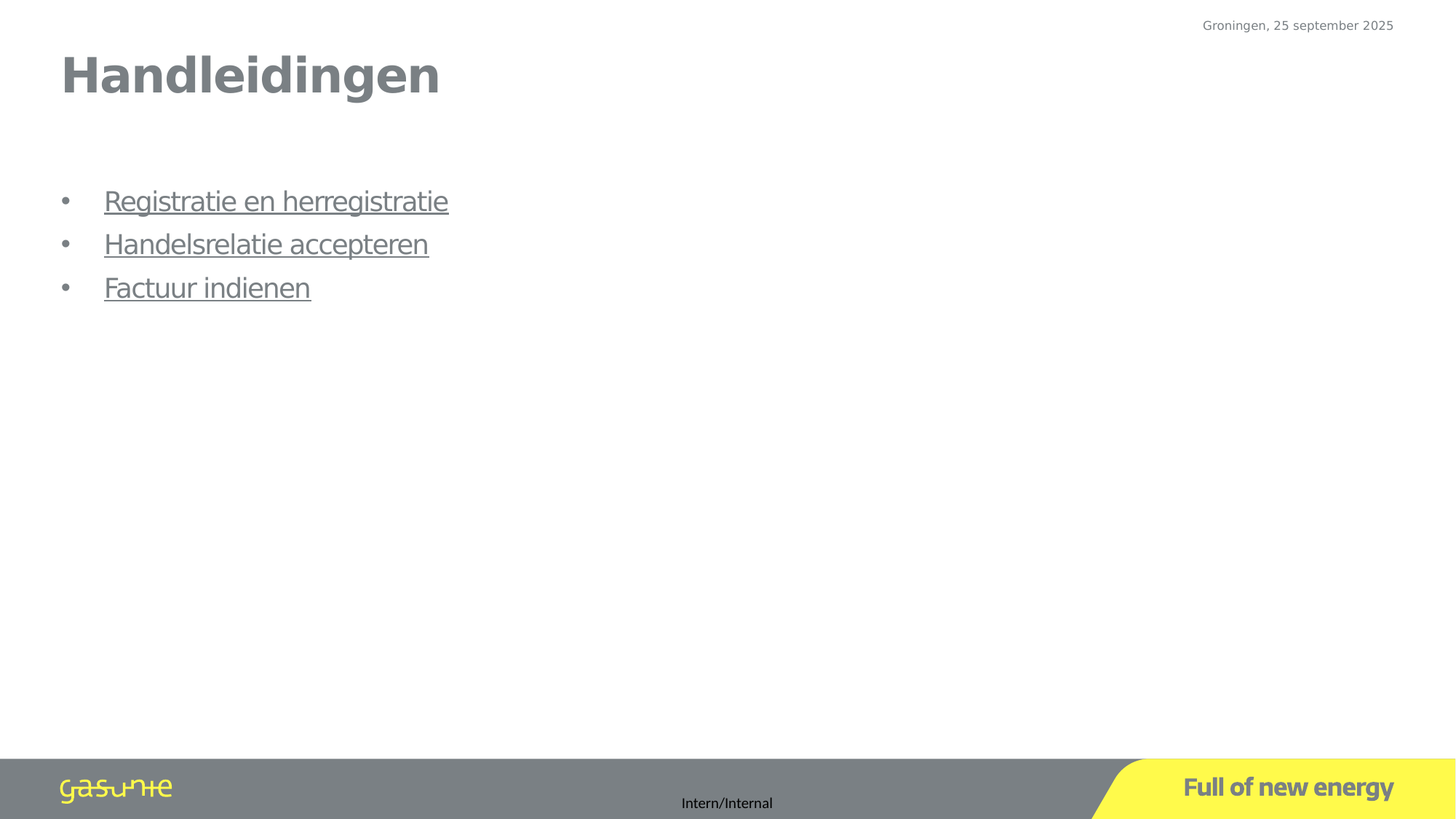

Groningen, 25 september 2025
# Handleidingen
Registratie en herregistratie
Handelsrelatie accepteren
Factuur indienen